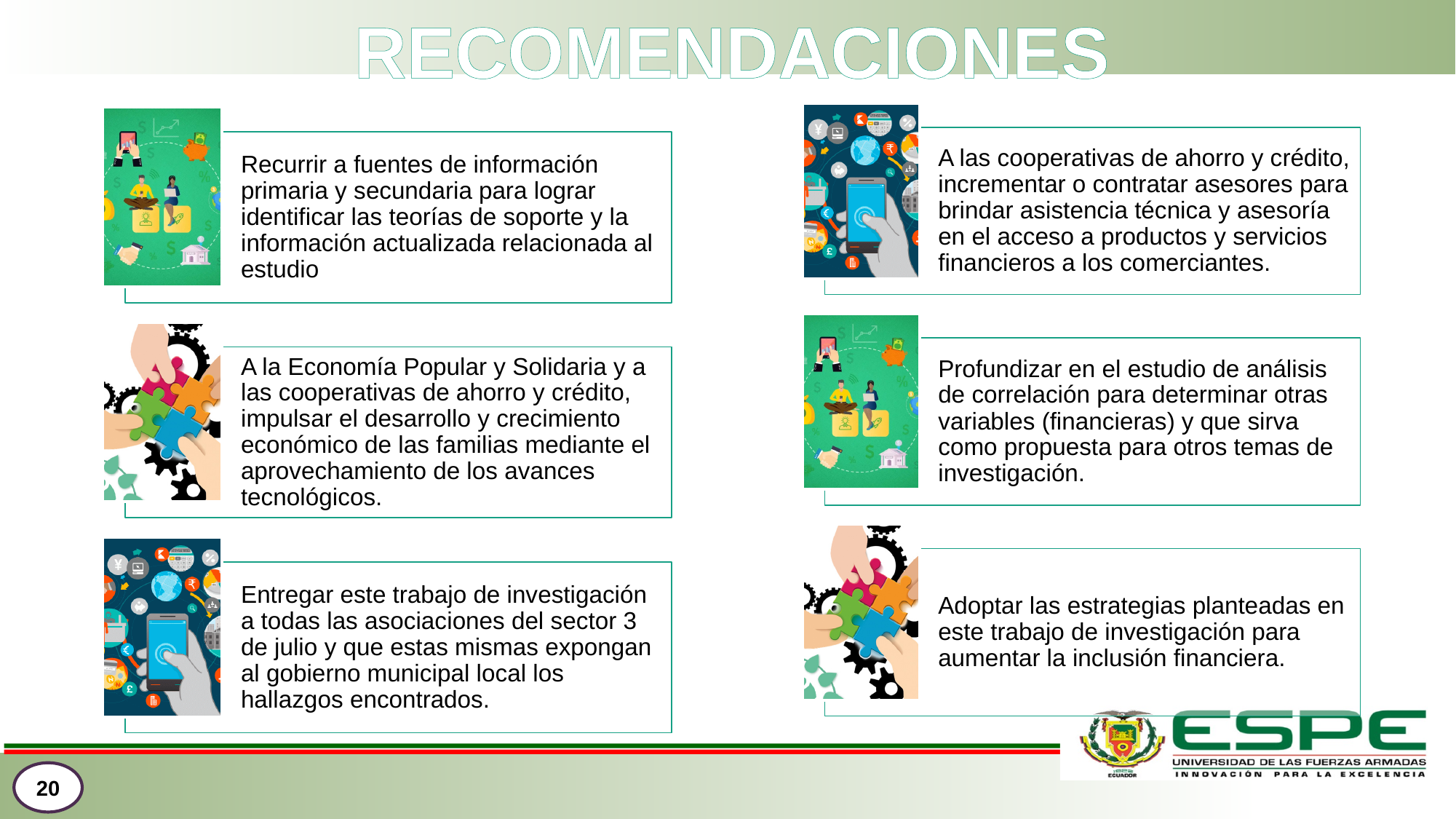

RECOMENDACIONES
Recurrir a fuentes de información primaria y secundaria para lograr identificar las teorías de soporte y la información actualizada relacionada al estudio
A la Economía Popular y Solidaria y a las cooperativas de ahorro y crédito, impulsar el desarrollo y crecimiento económico de las familias mediante el aprovechamiento de los avances tecnológicos.
Entregar este trabajo de investigación a todas las asociaciones del sector 3 de julio y que estas mismas expongan al gobierno municipal local los hallazgos encontrados.
A las cooperativas de ahorro y crédito, incrementar o contratar asesores para brindar asistencia técnica y asesoría en el acceso a productos y servicios financieros a los comerciantes.
Profundizar en el estudio de análisis de correlación para determinar otras variables (financieras) y que sirva como propuesta para otros temas de investigación.
Adoptar las estrategias planteadas en este trabajo de investigación para aumentar la inclusión financiera.
20